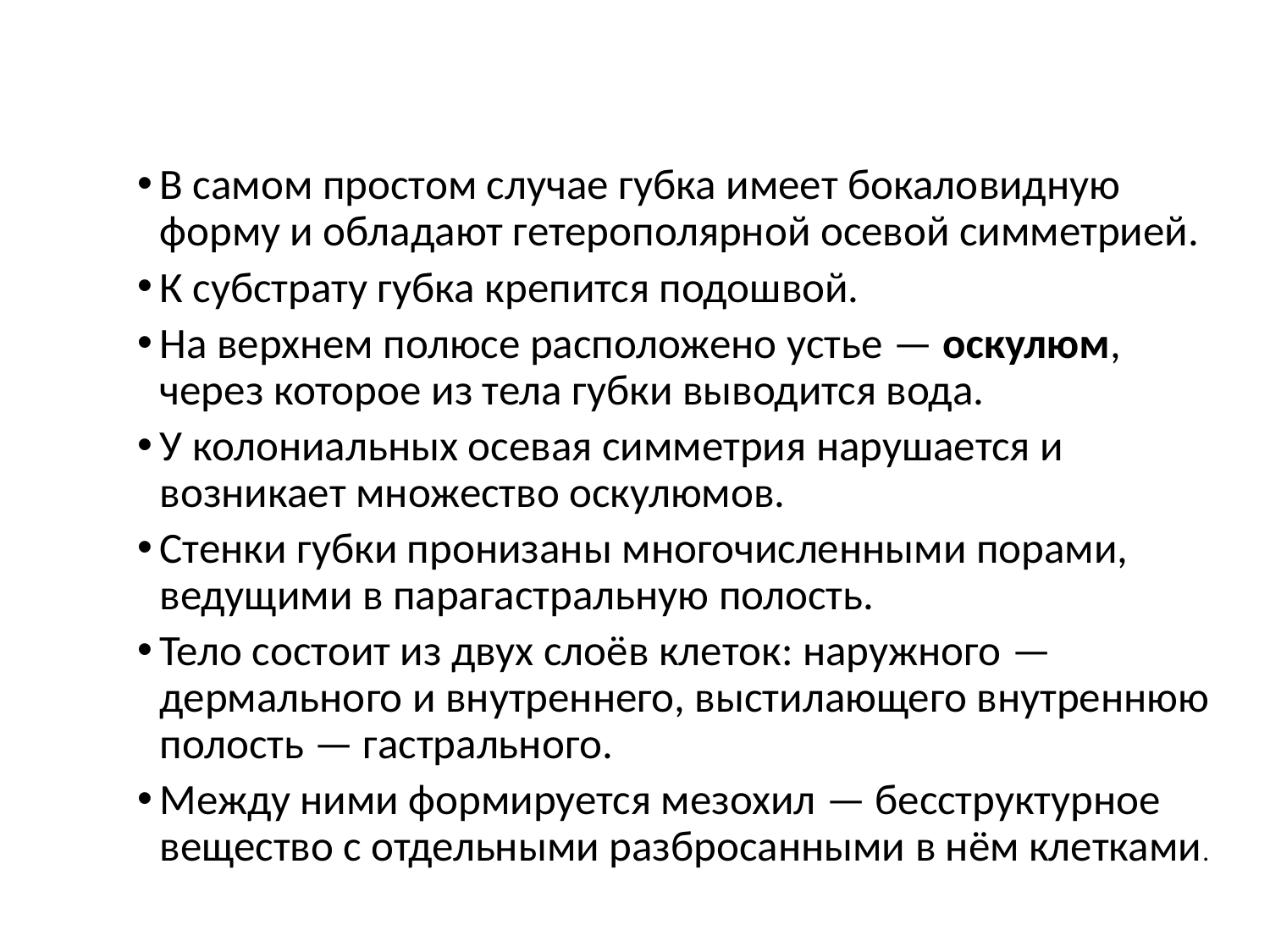

В самом простом случае губка имеет бокаловидную форму и обладают гетерополярной осевой симметрией.
К субстрату губка крепится подошвой.
На верхнем полюсе расположено устье — оскулюм, через которое из тела губки выводится вода.
У колониальных осевая симметрия нарушается и возникает множество оскулюмов.
Стенки губки пронизаны многочисленными порами, ведущими в парагастральную полость.
Тело состоит из двух слоёв клеток: наружного — дермального и внутреннего, выстилающего внутреннюю полость — гастрального.
Между ними формируется мезохил — бесструктурное вещество с отдельными разбросанными в нём клетками.